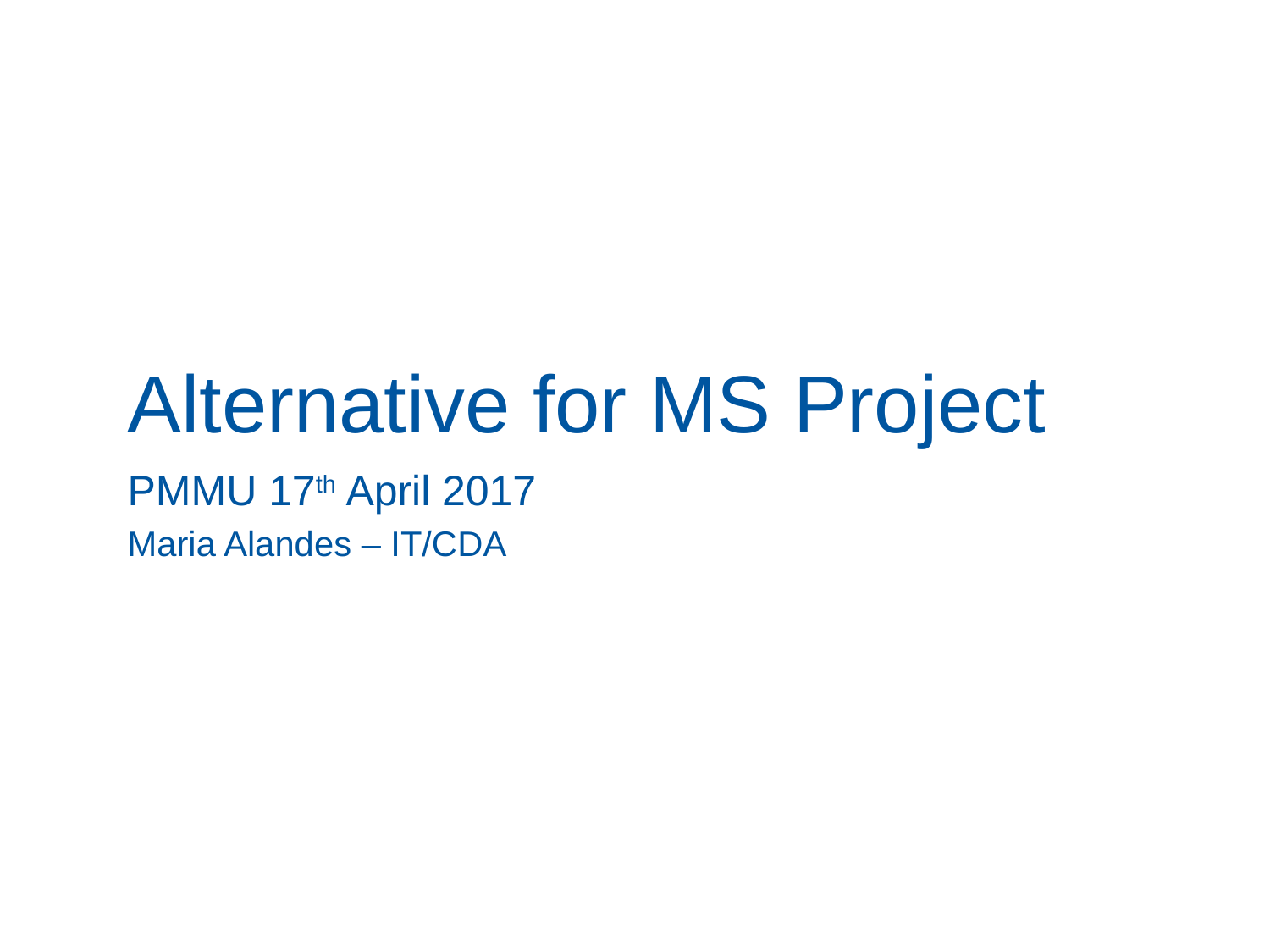

# Alternative for MS Project
PMMU 17th April 2017
Maria Alandes – IT/CDA